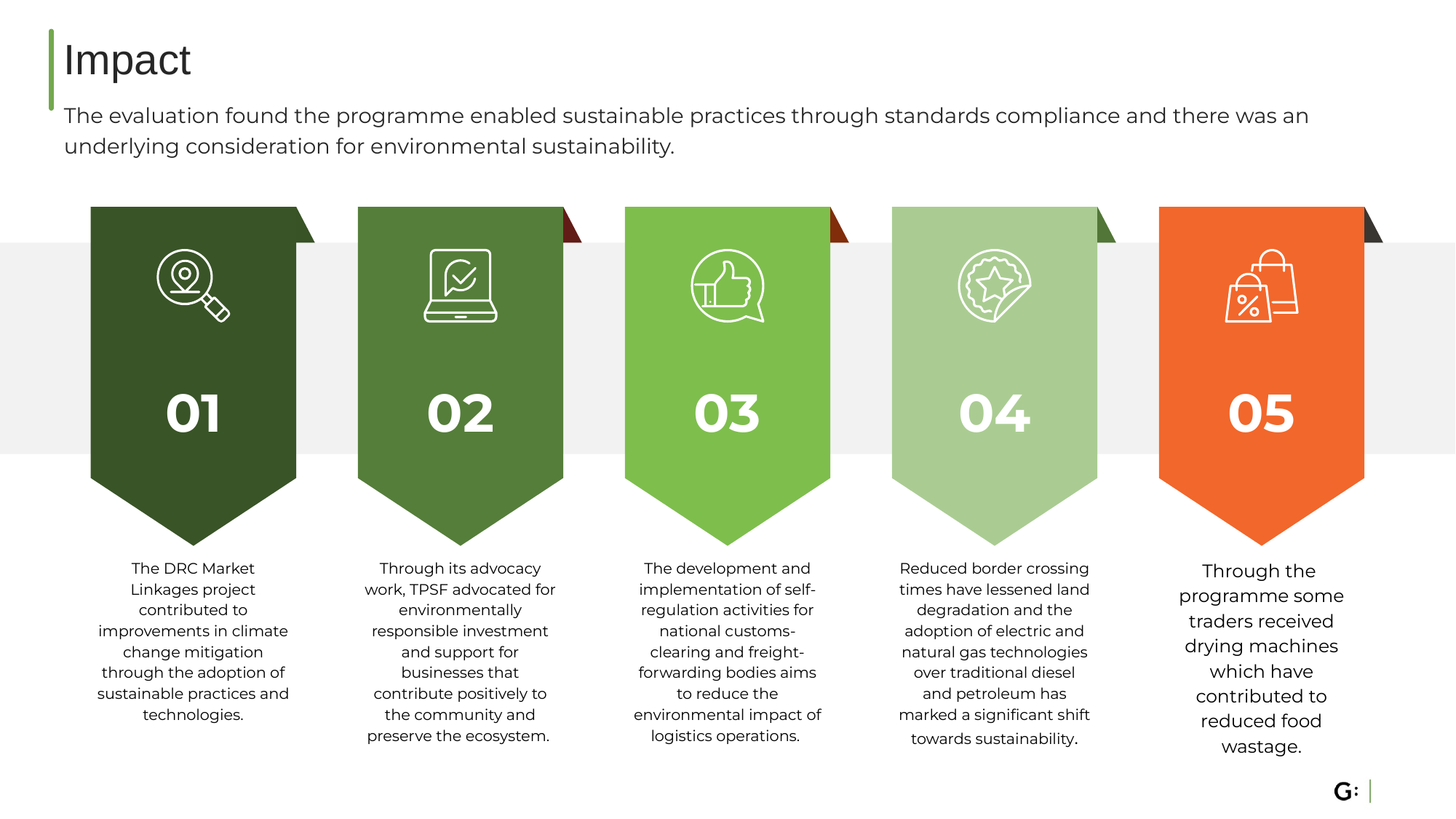

# Impact
The evaluation found the programme enabled sustainable practices through standards compliance and there was an underlying consideration for environmental sustainability.

01
02
03
04
05
The DRC Market Linkages project contributed to improvements in climate change mitigation through the adoption of sustainable practices and technologies.
Through its advocacy work, TPSF advocated for environmentally responsible investment and support for businesses that contribute positively to the community and preserve the ecosystem.
The development and implementation of self-regulation activities for national customs-clearing and freight-forwarding bodies aims to reduce the environmental impact of logistics operations.

Reduced border crossing times have lessened land degradation and the adoption of electric and natural gas technologies over traditional diesel and petroleum has marked a significant shift towards sustainability.
Through the  programme some traders received drying machines which have contributed to reduced food wastage.